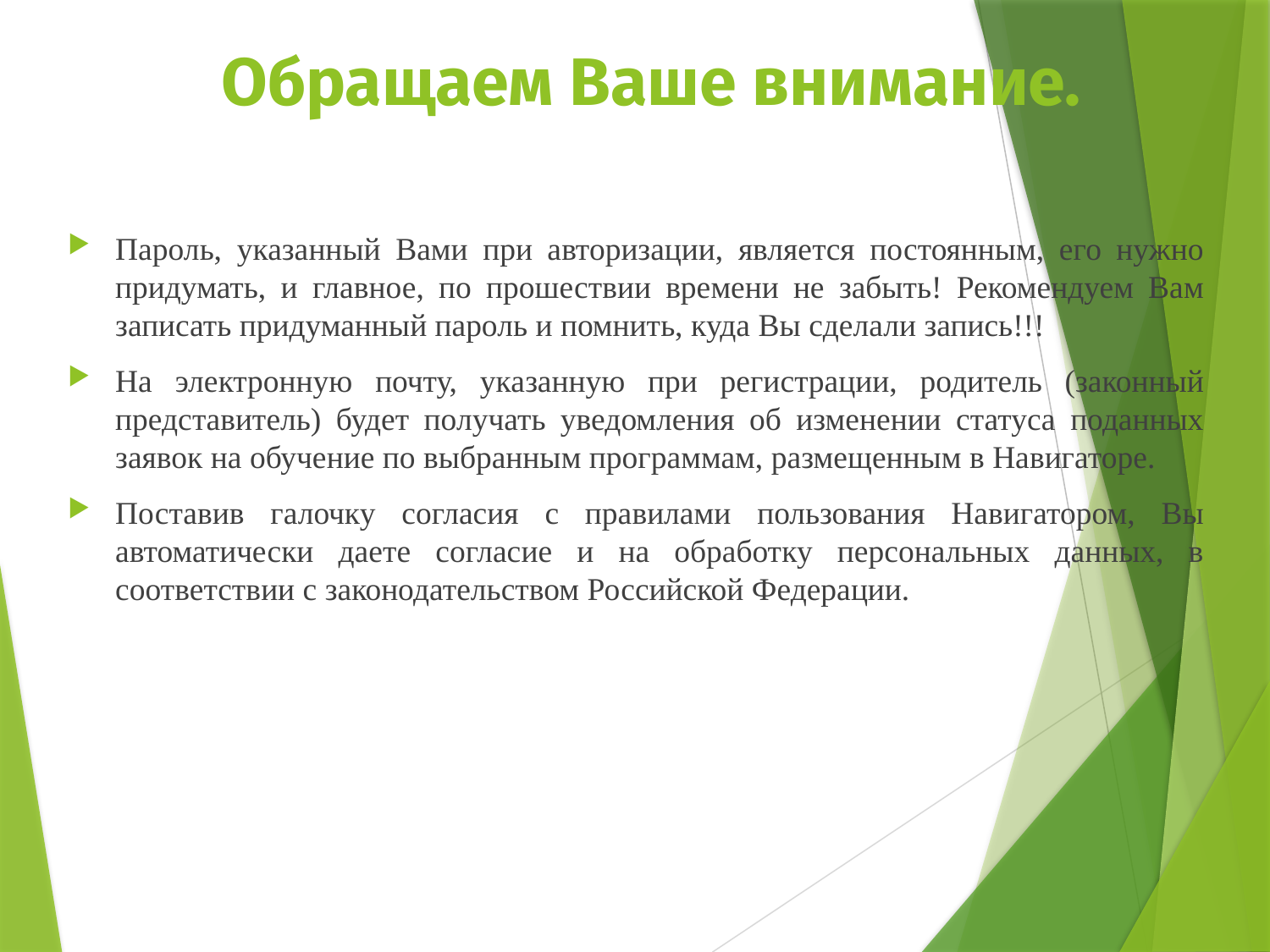

# Обращаем Ваше внимание.
Пароль, указанный Вами при авторизации, является постоянным, его нужно придумать, и главное, по прошествии времени не забыть! Рекомендуем Вам записать придуманный пароль и помнить, куда Вы сделали запись!!!
На электронную почту, указанную при регистрации, родитель (законный представитель) будет получать уведомления об изменении статуса поданных заявок на обучение по выбранным программам, размещенным в Навигаторе.
Поставив галочку согласия с правилами пользования Навигатором, Вы автоматически даете согласие и на обработку персональных данных, в соответствии с законодательством Российской Федерации.